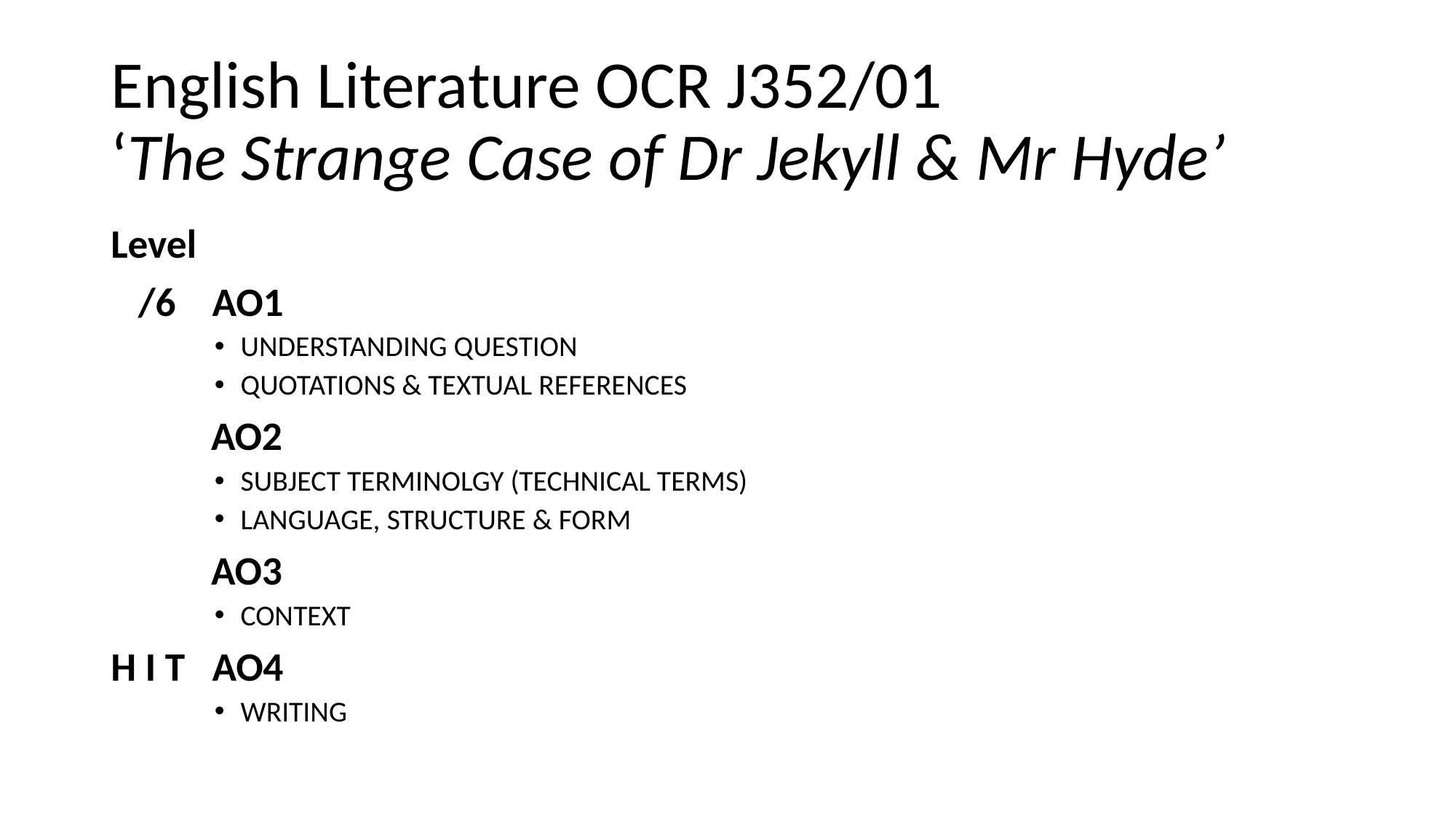

# English Literature OCR J352/01 ‘The Strange Case of Dr Jekyll & Mr Hyde’
Level
   /6    AO1
UNDERSTANDING QUESTION
QUOTATIONS & TEXTUAL REFERENCES
           AO2
SUBJECT TERMINOLGY (TECHNICAL TERMS)
LANGUAGE, STRUCTURE & FORM
           AO3
CONTEXT
H I T   AO4
WRITING